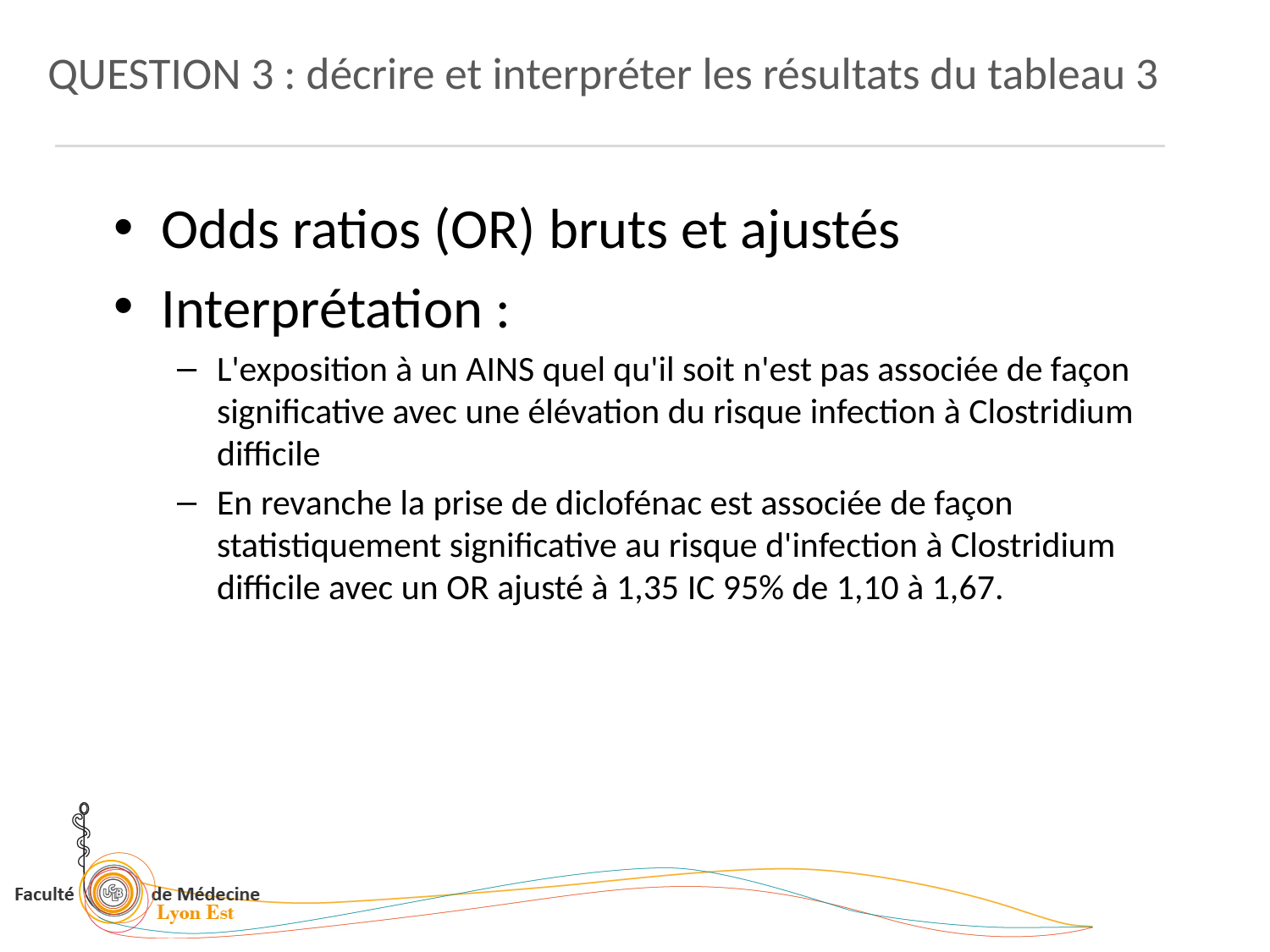

QUESTION 3 : décrire et interpréter les résultats du tableau 3
Odds ratios (OR) bruts et ajustés
Interprétation :
L'exposition à un AINS quel qu'il soit n'est pas associée de façon significative avec une élévation du risque infection à Clostridium difficile
En revanche la prise de diclofénac est associée de façon statistiquement significative au risque d'infection à Clostridium difficile avec un OR ajusté à 1,35 IC 95% de 1,10 à 1,67.